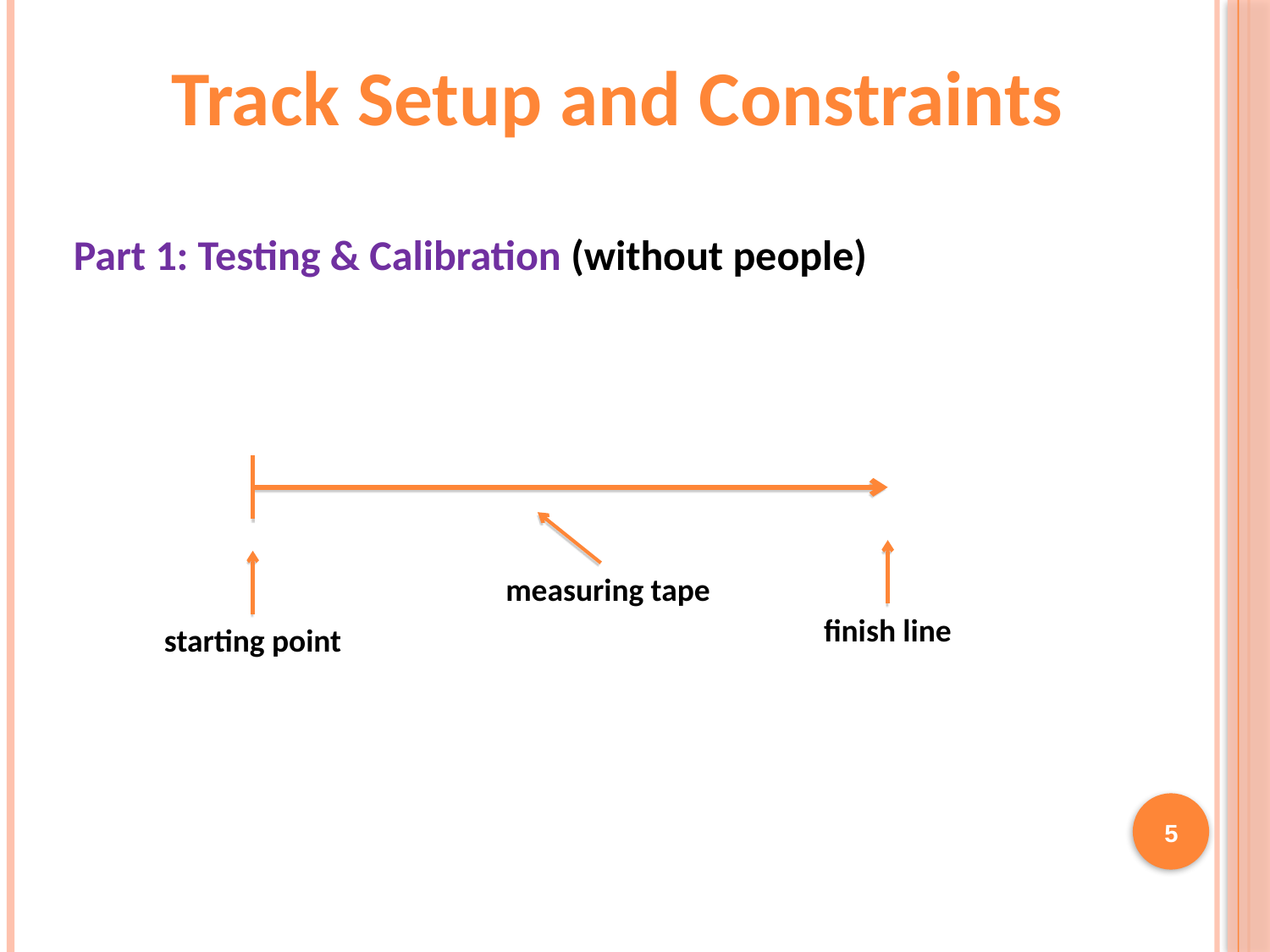

Track Setup and Constraints
Part 1: Testing & Calibration (without people)
finish line
starting point
measuring tape
5